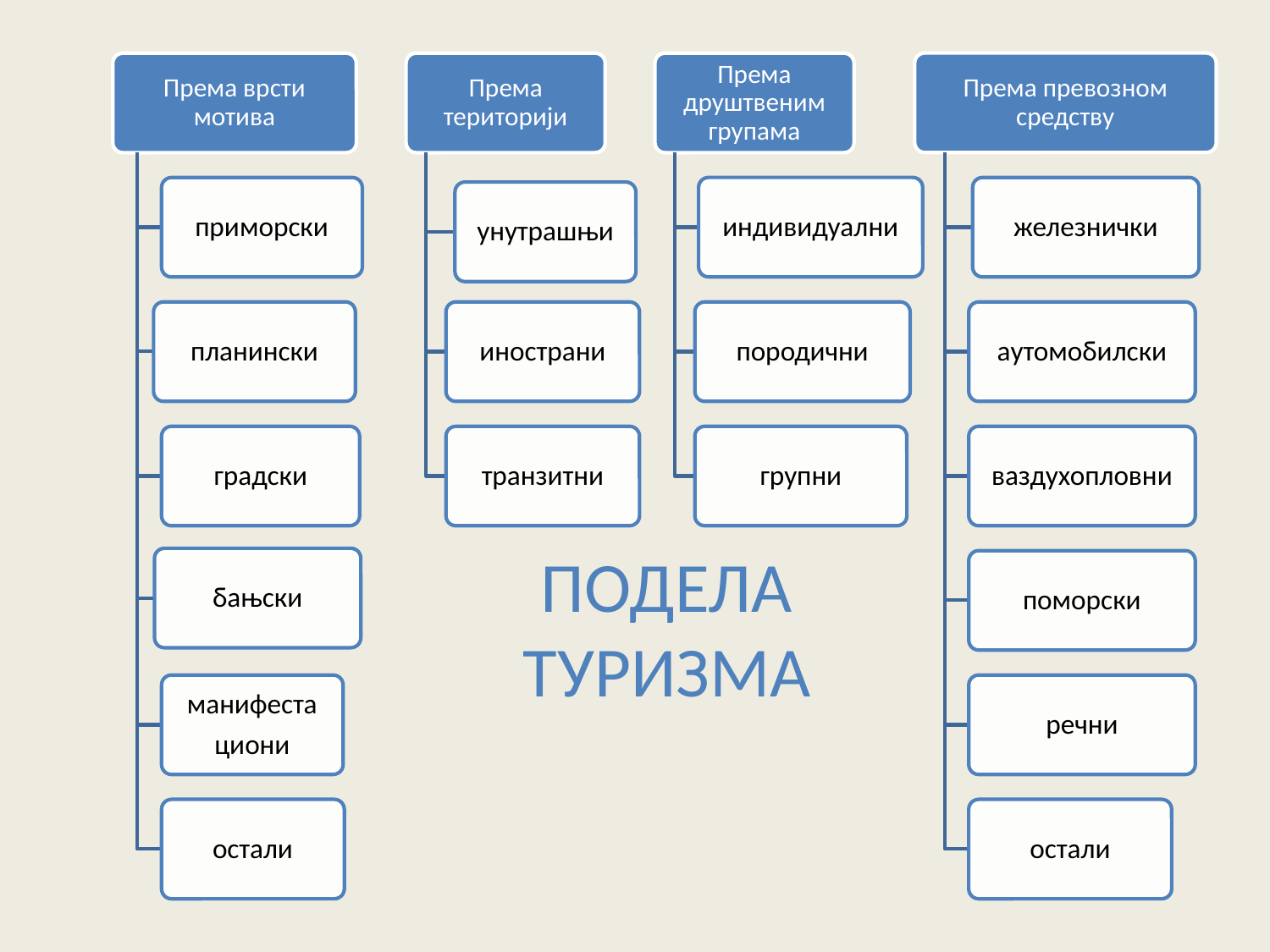

Према врсти мотива
приморски
планински
градски
бањски
манифеста
циони
остали
Према територији
унутрашњи
инострани
транзитни
Према друштвеним групама
индивидуални
породични
групни
Према превозном средству
железнички
аутомобилски
ваздухопловни
поморски
речни
остали

ПОДЕЛА ТУРИЗМА